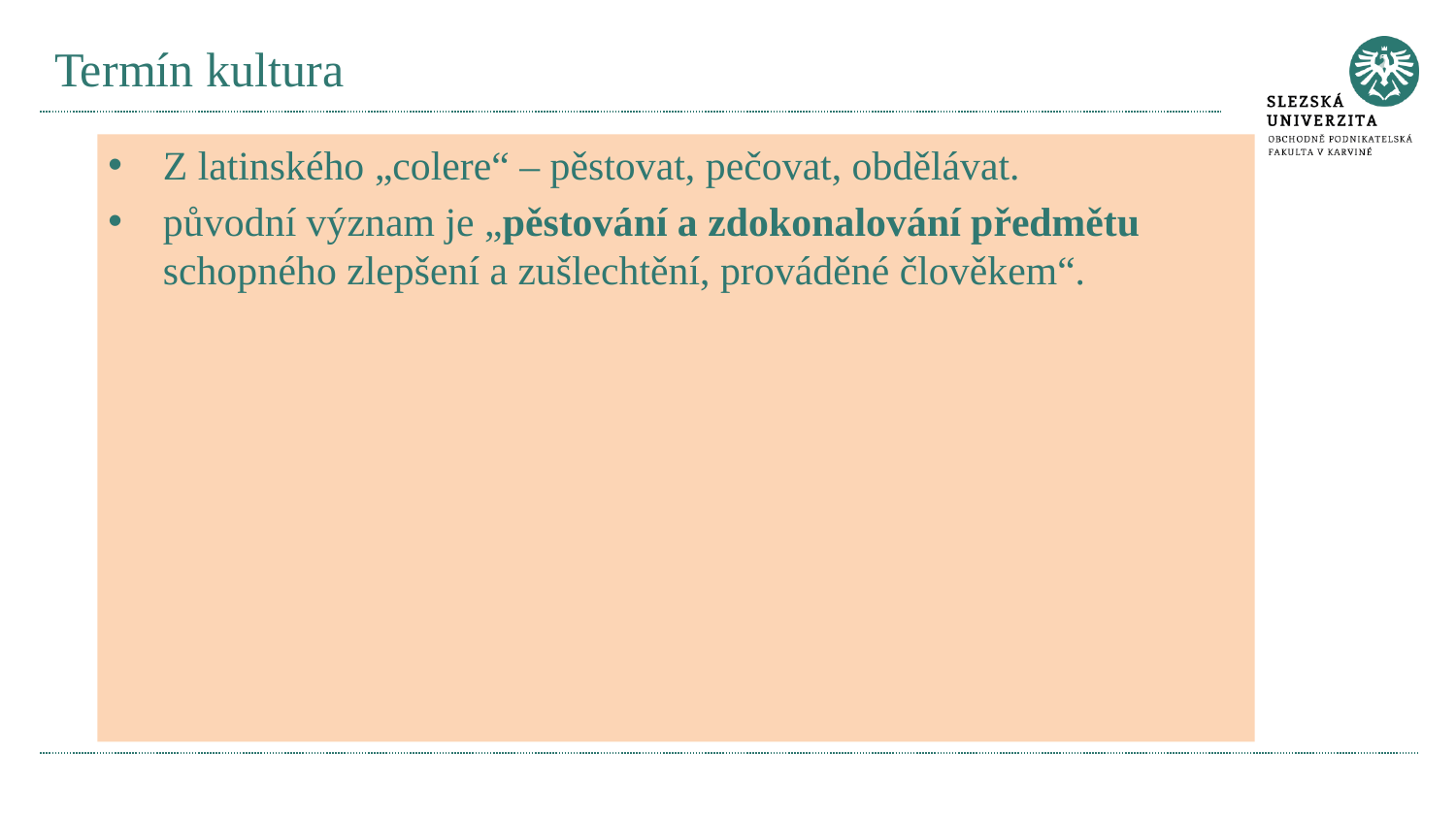

# Termín kultura
Z latinského „colere“ – pěstovat, pečovat, obdělávat.
původní význam je „pěstování a zdokonalování předmětu schopného zlepšení a zušlechtění, prováděné člověkem“.